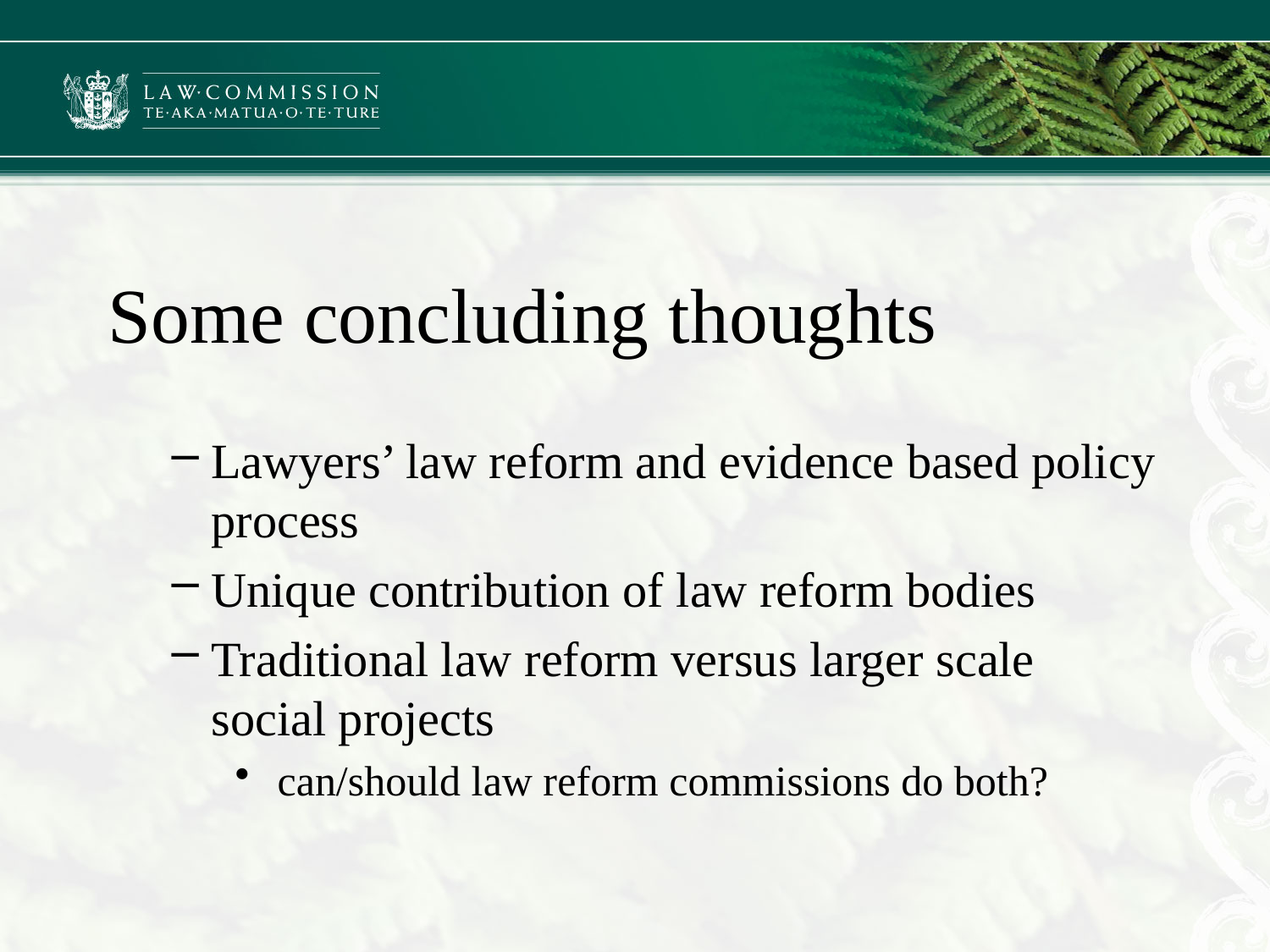

# Some concluding thoughts
Lawyers’ law reform and evidence based policy process
Unique contribution of law reform bodies
Traditional law reform versus larger scale social projects
 can/should law reform commissions do both?